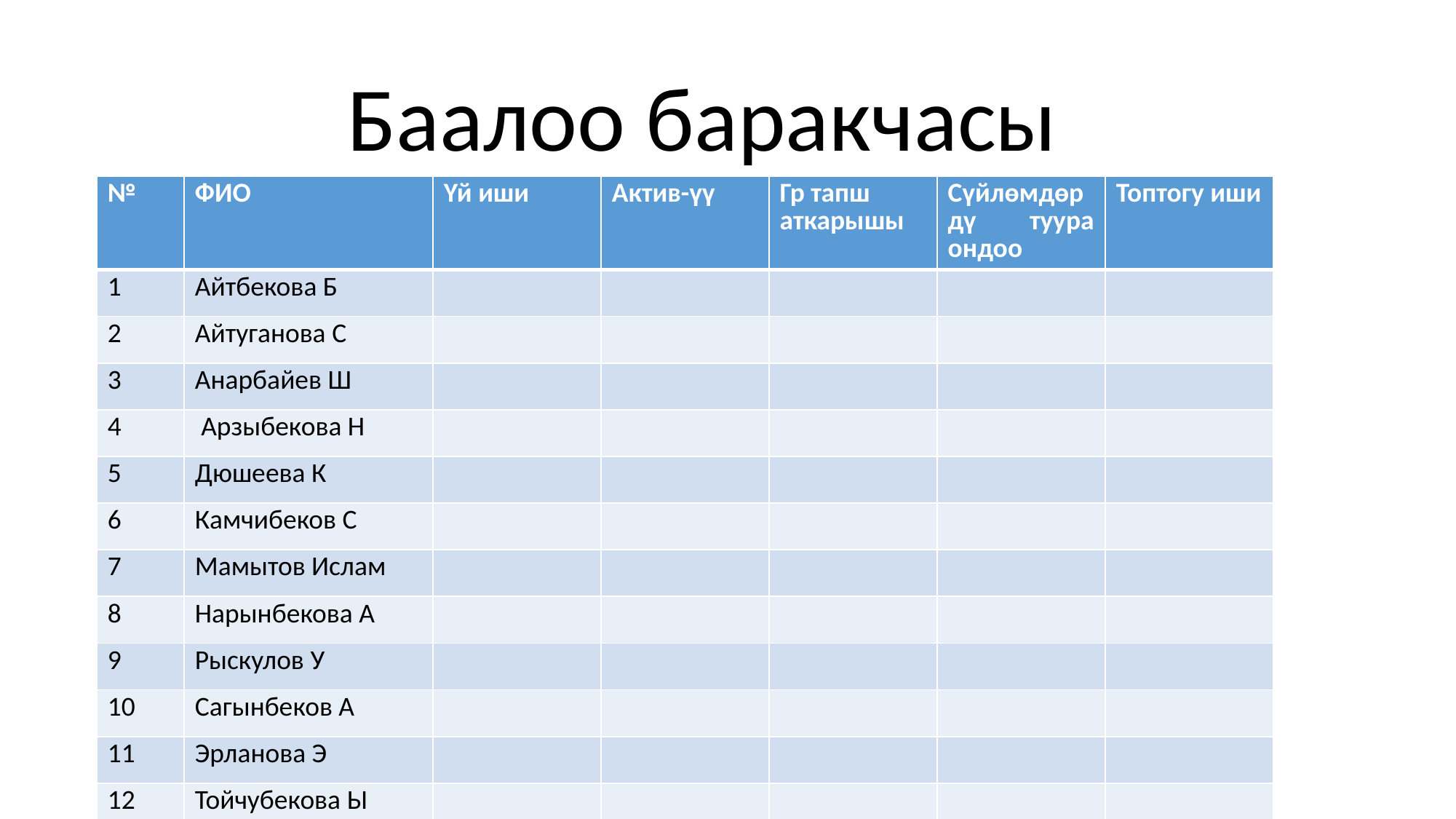

# Баалоо баракчасы

| № | ФИО | Үй иши | Актив-үү | Гр тапш аткарышы | Сүйлөмдөрдү туура ондоо | Топтогу иши |
| --- | --- | --- | --- | --- | --- | --- |
| 1 | Айтбекова Б |  |  |  |  |  |
| 2 | Айтуганова С |  |  |  |  |  |
| 3 | Анарбайев Ш |  |  |  |  |  |
| 4 | Арзыбекова Н |  |  |  |  |  |
| 5 | Дюшеева К |  |  |  |  |  |
| 6 | Камчибеков С |  |  |  |  |  |
| 7 | Мамытов Ислам |  |  |  |  |  |
| 8 | Нарынбекова А |  |  |  |  |  |
| 9 | Рыскулов У |  |  |  |  |  |
| 10 | Сагынбеков А |  |  |  |  |  |
| 11 | Эрланова Э |  |  |  |  |  |
| 12 | Тойчубекова Ы |  |  |  |  |  |
| 13 | Турусбеков Д |  |  |  |  |  |
| 14 | Шадыканова А |  |  |  |  |  |
| 15 |  |  |  |  |  |  |
| 16 |  |  |  |  |  |  |